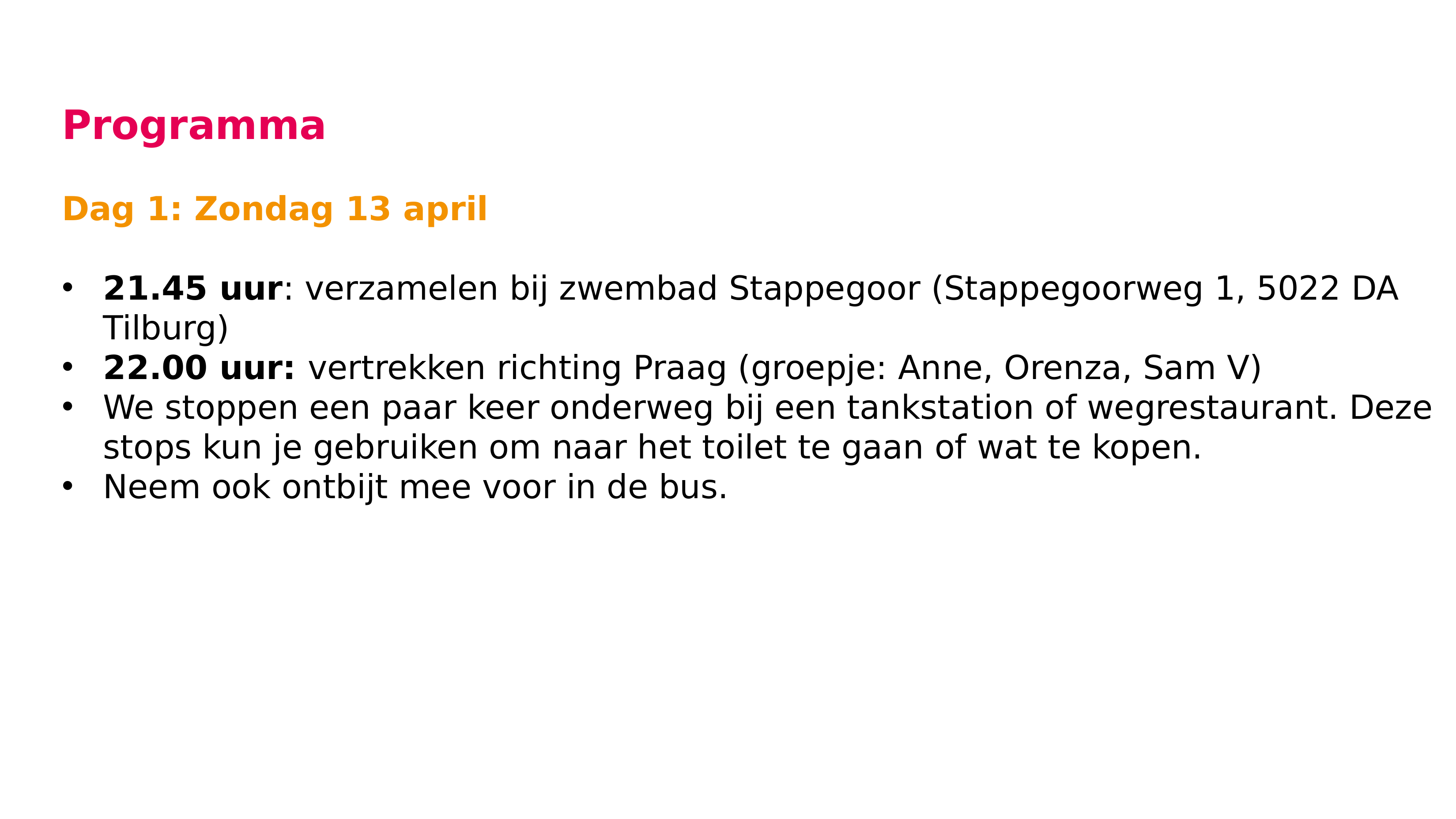

Programma

Dag 1: Zondag 13 april

21.45 uur: verzamelen bij zwembad Stappegoor (Stappegoorweg 1, 5022 DA Tilburg)
22.00 uur: vertrekken richting Praag (groepje: Anne, Orenza, Sam V)
We stoppen een paar keer onderweg bij een tankstation of wegrestaurant. Deze stops kun je gebruiken om naar het toilet te gaan of wat te kopen.
Neem ook ontbijt mee voor in de bus.